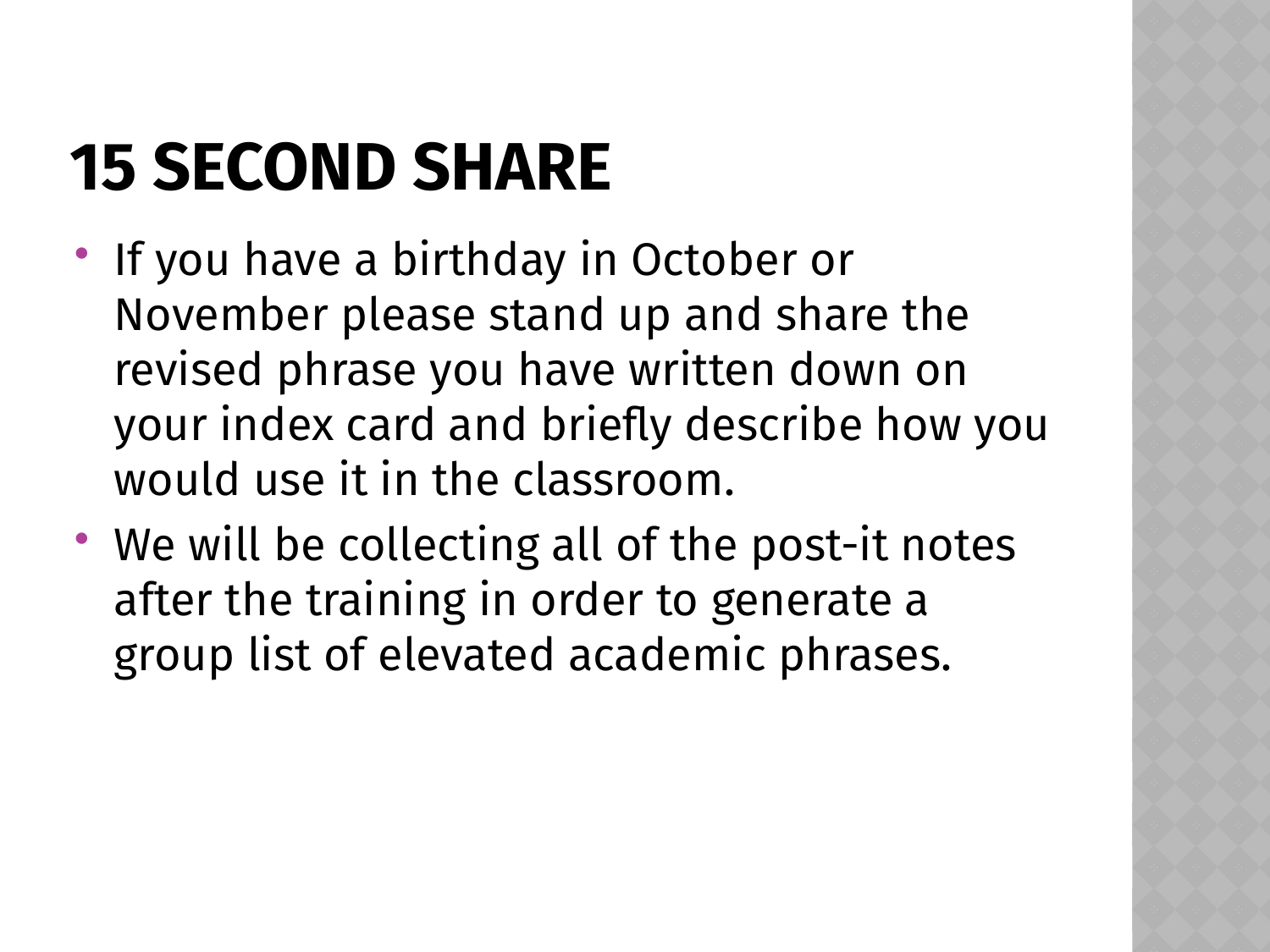

# 15 Second Share
If you have a birthday in October or November please stand up and share the revised phrase you have written down on your index card and briefly describe how you would use it in the classroom.
We will be collecting all of the post-it notes after the training in order to generate a group list of elevated academic phrases.